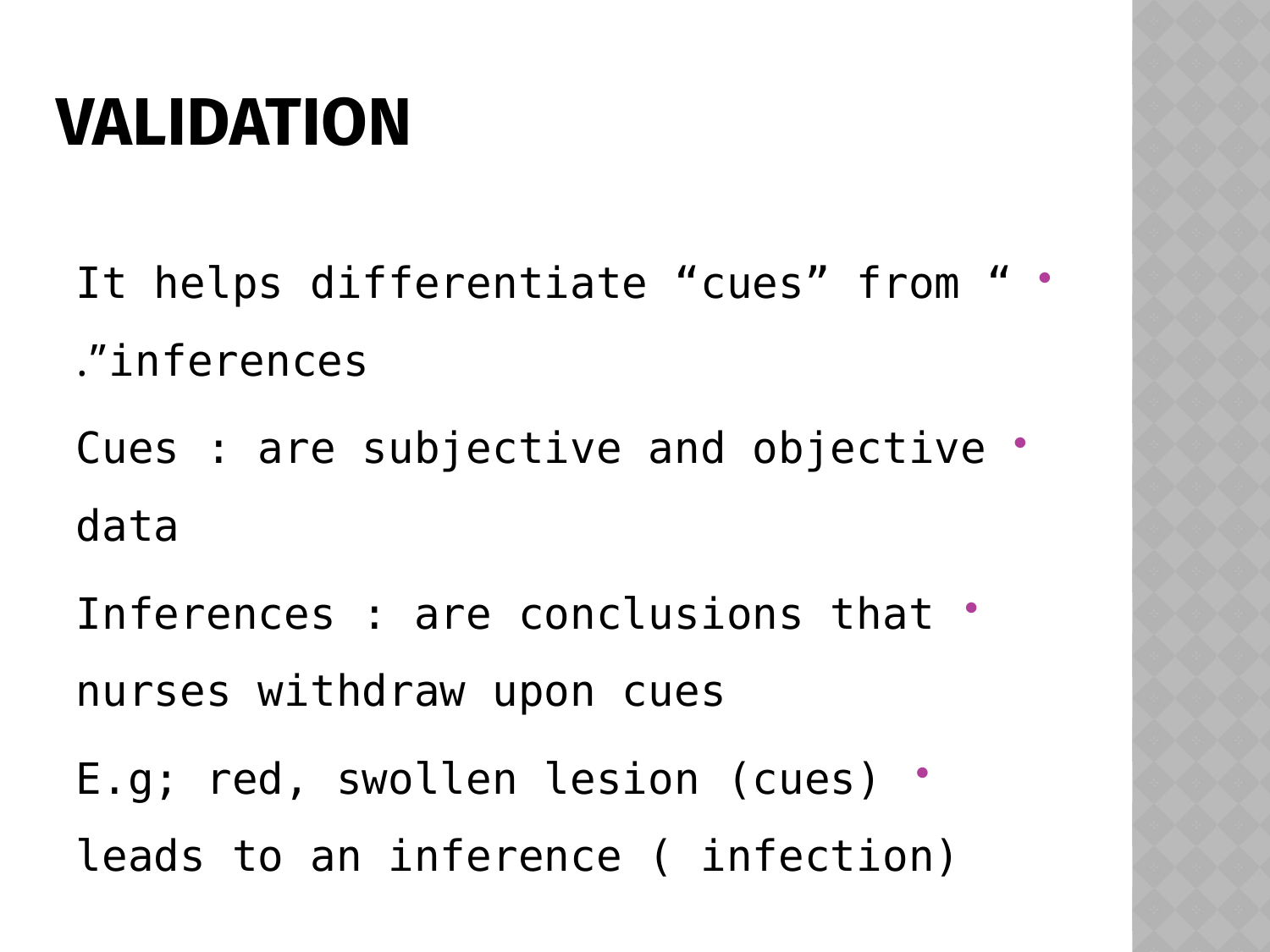

# Validation
It helps differentiate “cues” from “ inferences”.
Cues : are subjective and objective data
Inferences : are conclusions that nurses withdraw upon cues
E.g; red, swollen lesion (cues) leads to an inference ( infection)